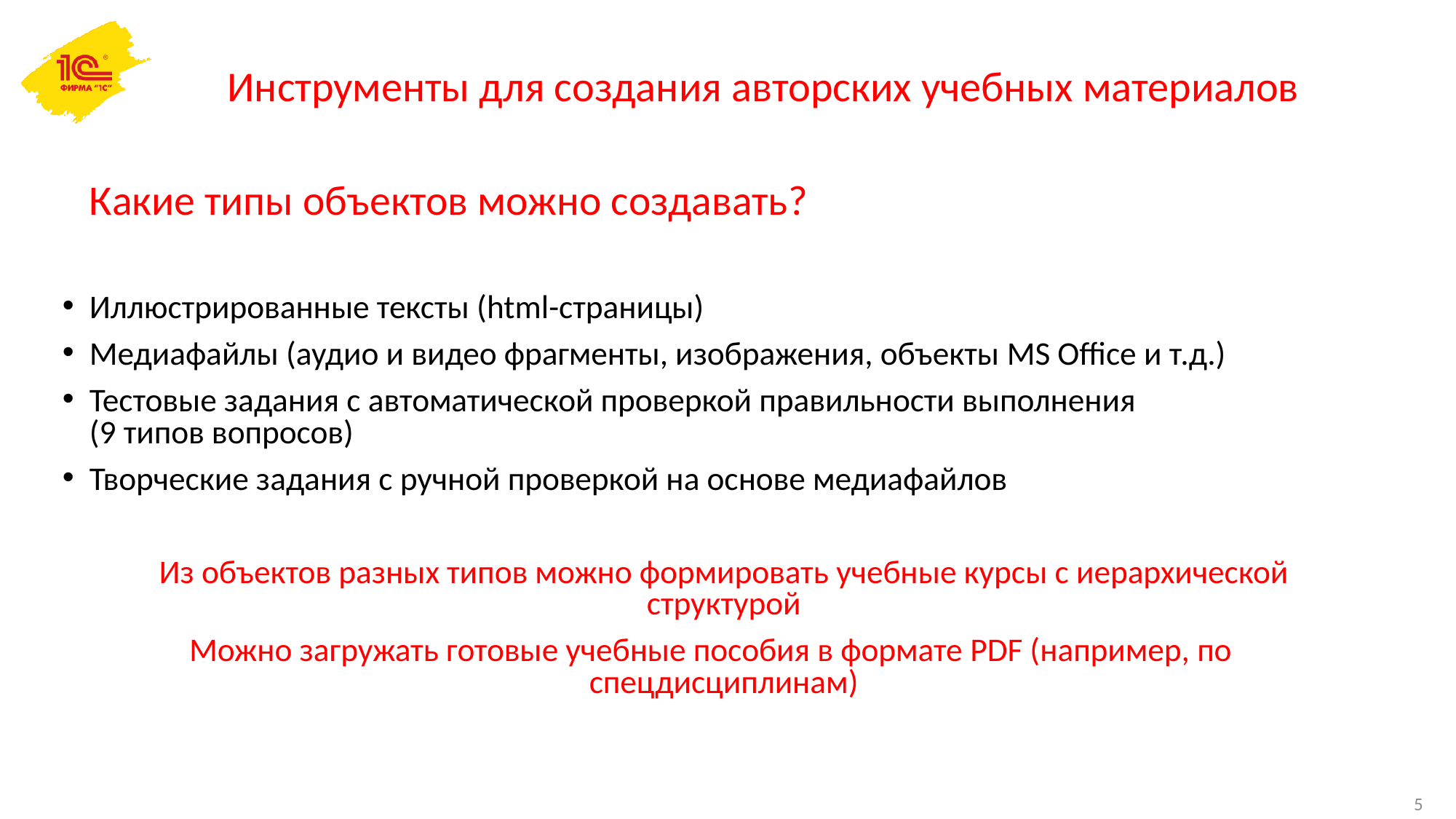

# Инструменты для создания авторских учебных материалов
	Какие типы объектов можно создавать?

Иллюстрированные тексты (html-страницы)
Медиафайлы (аудио и видео фрагменты, изображения, объекты MS Office и т.д.)
Тестовые задания с автоматической проверкой правильности выполнения
(9 типов вопросов)
Творческие задания с ручной проверкой на основе медиафайлов

	Из объектов разных типов можно формировать учебные курсы с иерархической структурой
Можно загружать готовые учебные пособия в формате PDF (например, по спецдисциплинам)
5